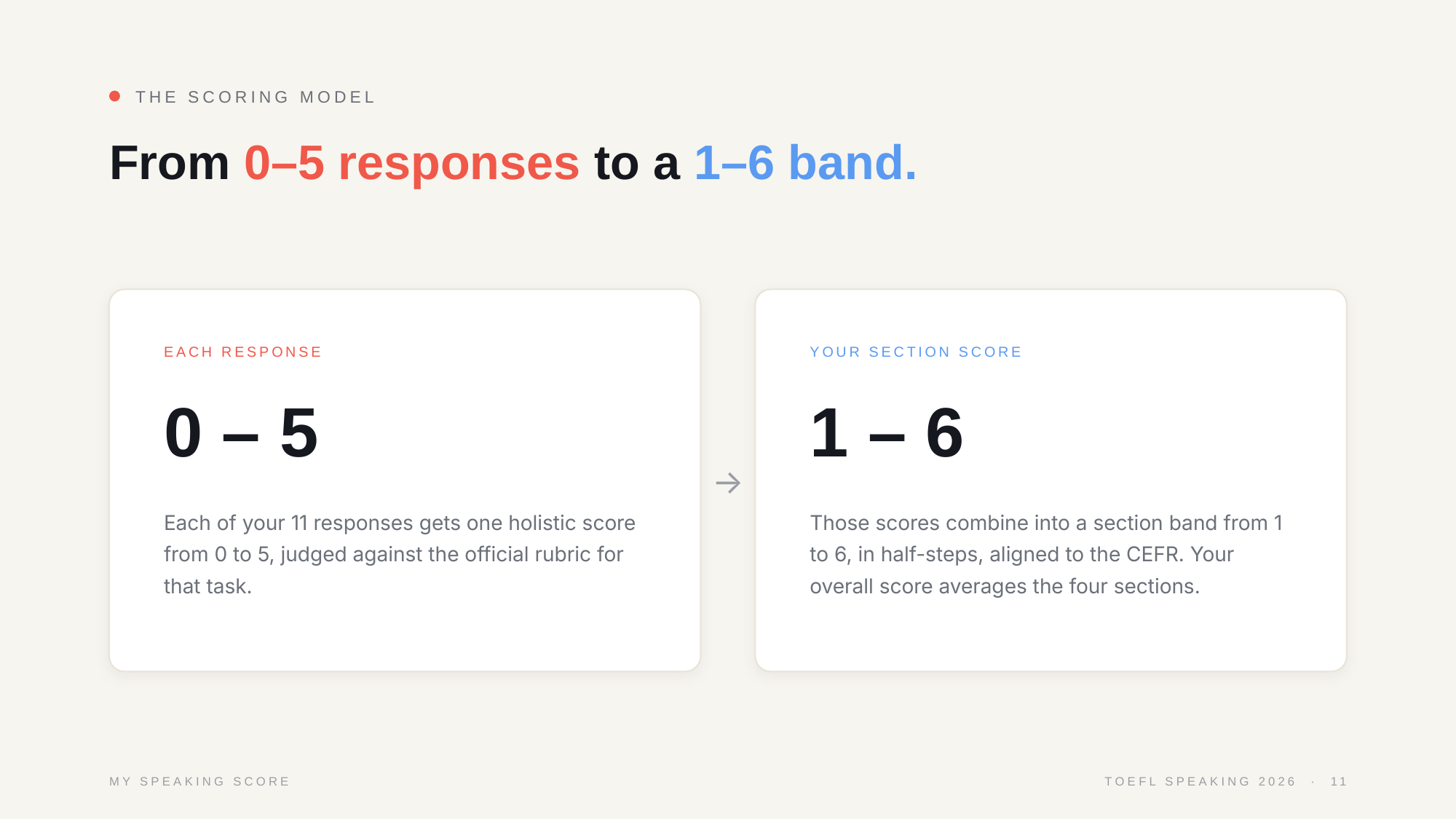

THE SCORING MODEL

From 0–5 responses to a 1–6 band.

EACH RESPONSE
YOUR SECTION SCORE
0 – 5
1 – 6
→
Each of your 11 responses gets one holistic score from 0 to 5, judged against the official rubric for that task.
Those scores combine into a section band from 1 to 6, in half-steps, aligned to the CEFR. Your overall score averages the four sections.
MY SPEAKING SCORE
TOEFL SPEAKING 2026  ·  11